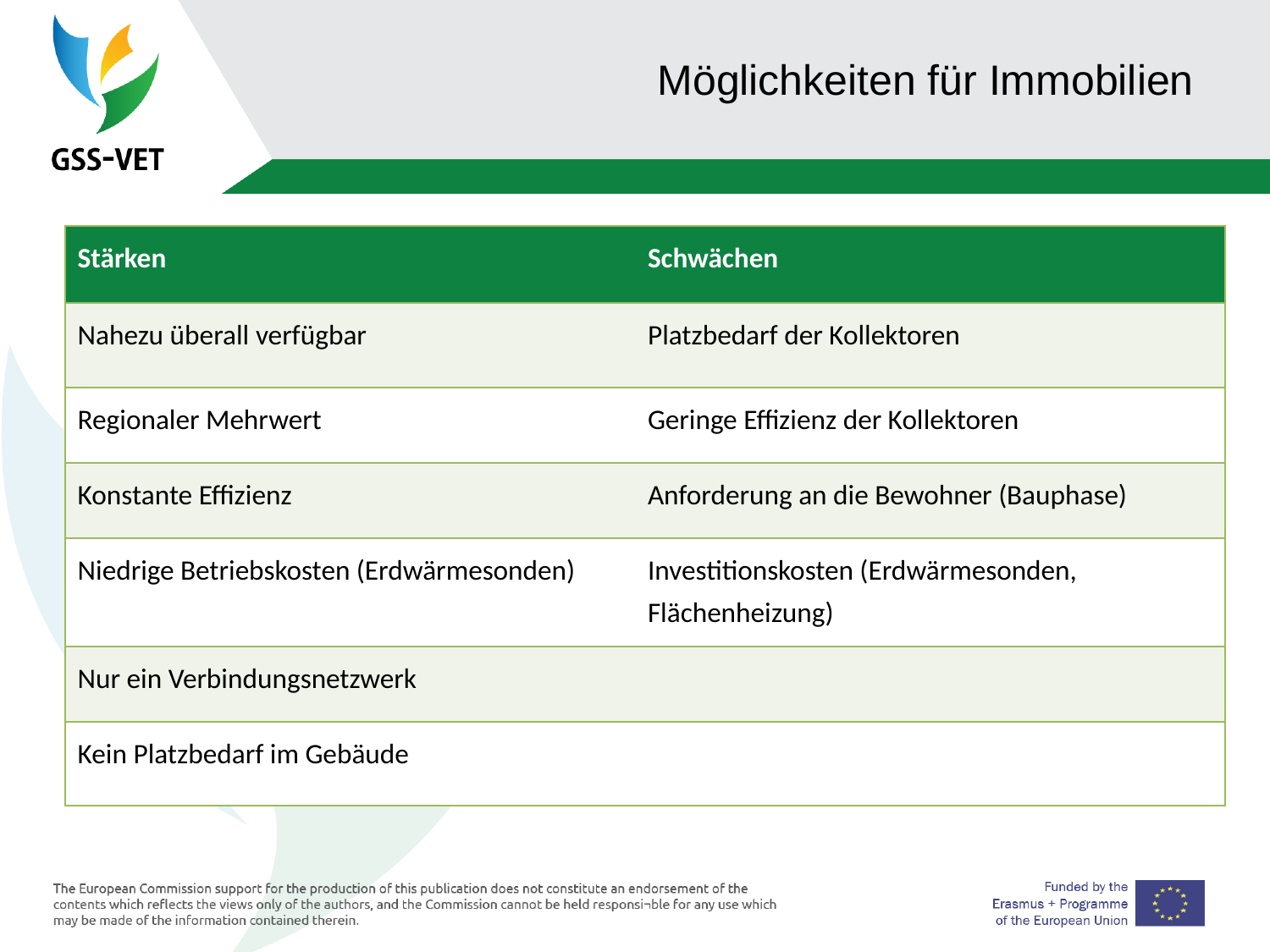

# Möglichkeiten für Immobilien
| Stärken | Schwächen |
| --- | --- |
| Nahezu überall verfügbar | Platzbedarf der Kollektoren |
| Regionaler Mehrwert | Geringe Effizienz der Kollektoren |
| Konstante Effizienz | Anforderung an die Bewohner (Bauphase) |
| Niedrige Betriebskosten (Erdwärmesonden) | Investitionskosten (Erdwärmesonden, Flächenheizung) |
| Nur ein Verbindungsnetzwerk |  |
| Kein Platzbedarf im Gebäude |  |